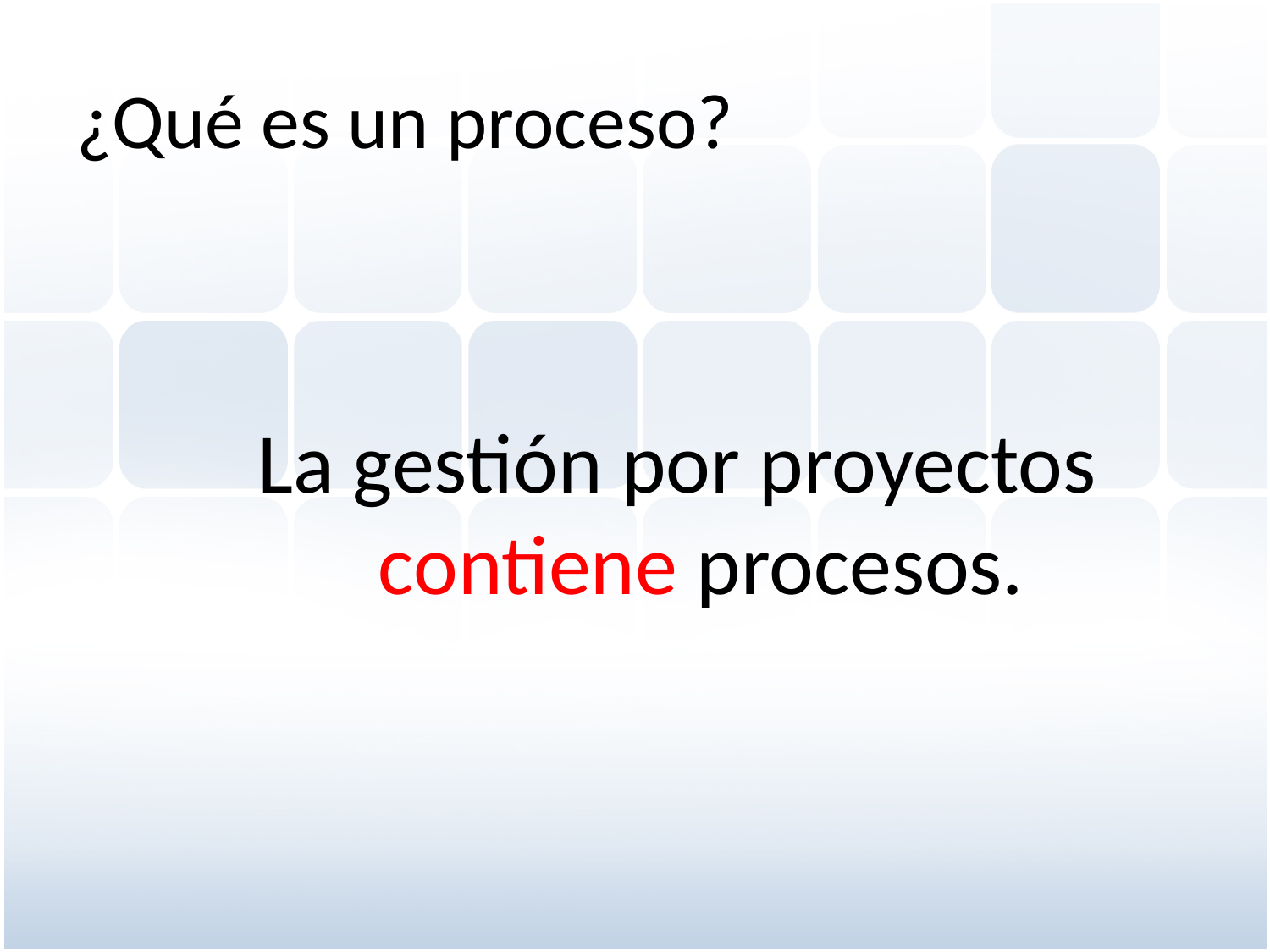

# ¿Qué es un proceso?
La gestión por proyectos contiene procesos.